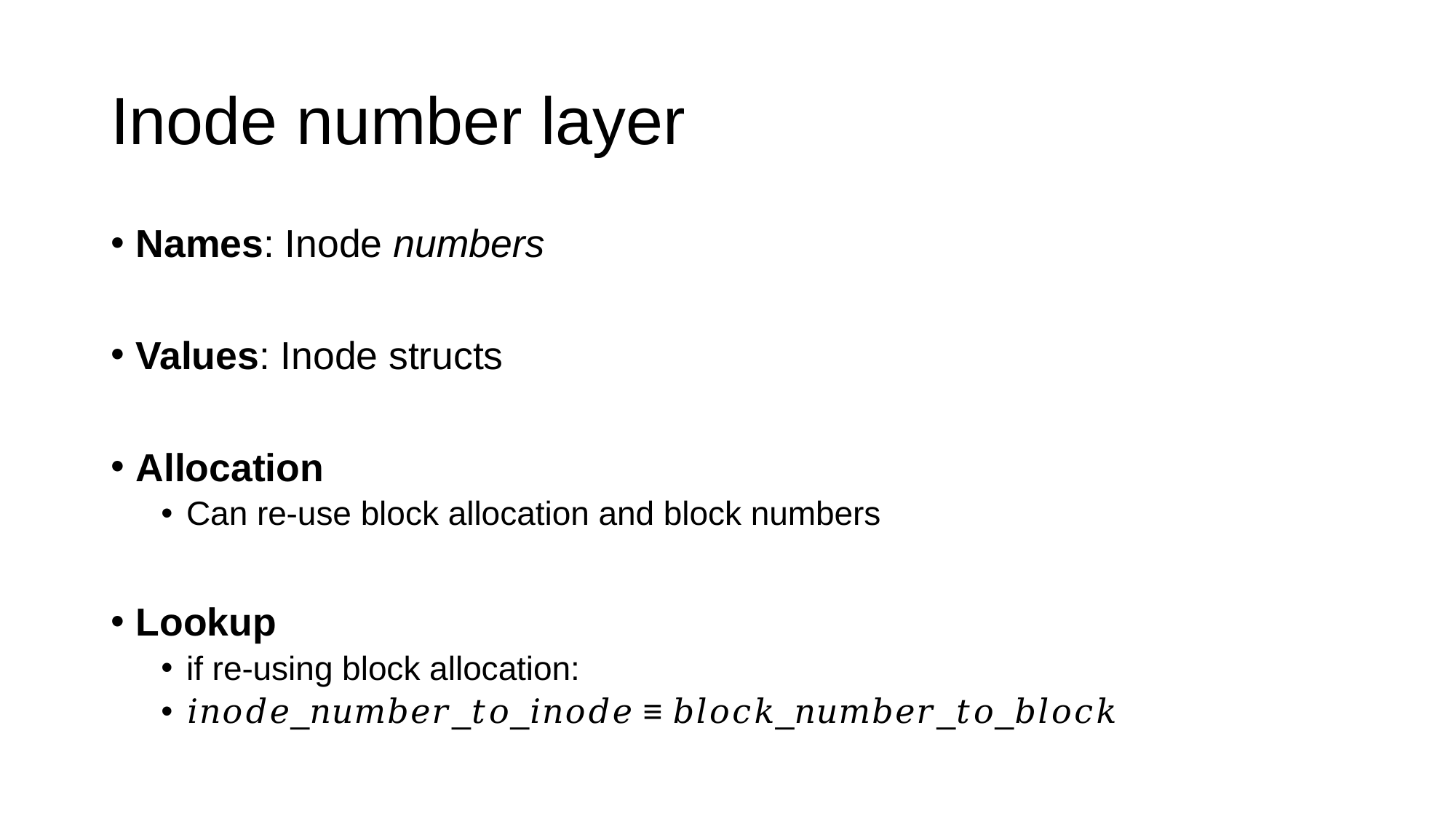

# Inode number layer
Names: Inode numbers

Values: Inode structs

Allocation
Can re-use block allocation and block numbers

Lookup
if re-using block allocation:
𝑖𝑛𝑜𝑑𝑒_𝑛𝑢𝑚𝑏𝑒𝑟_𝑡𝑜_𝑖𝑛𝑜𝑑𝑒 ≡ 𝑏𝑙𝑜𝑐𝑘_𝑛𝑢𝑚𝑏𝑒𝑟_𝑡𝑜_𝑏𝑙𝑜𝑐𝑘